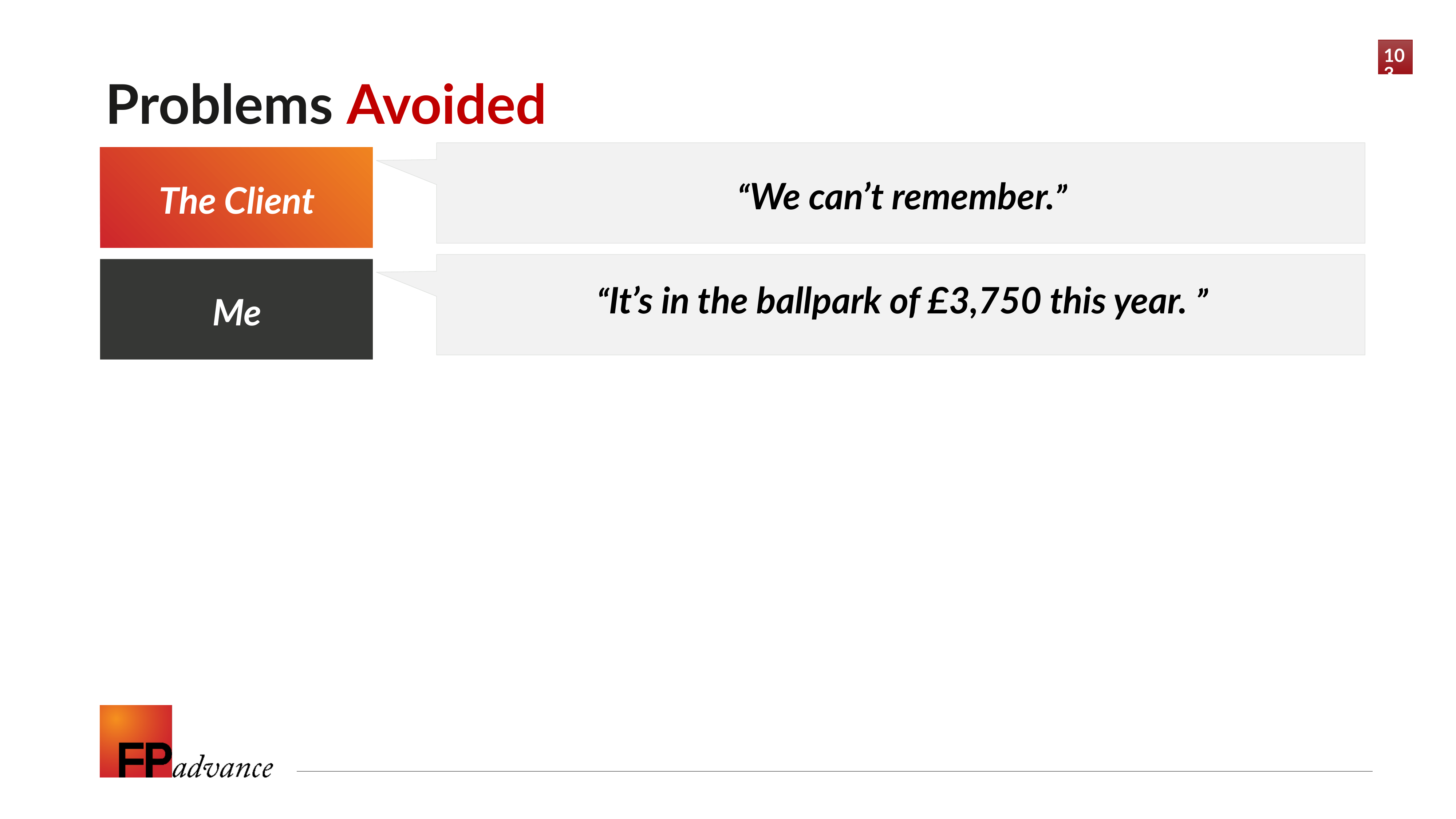

Problems Avoided

“We can’t remember.”

The Client

“It’s in the ballpark of £3,750 this year. ”

Me